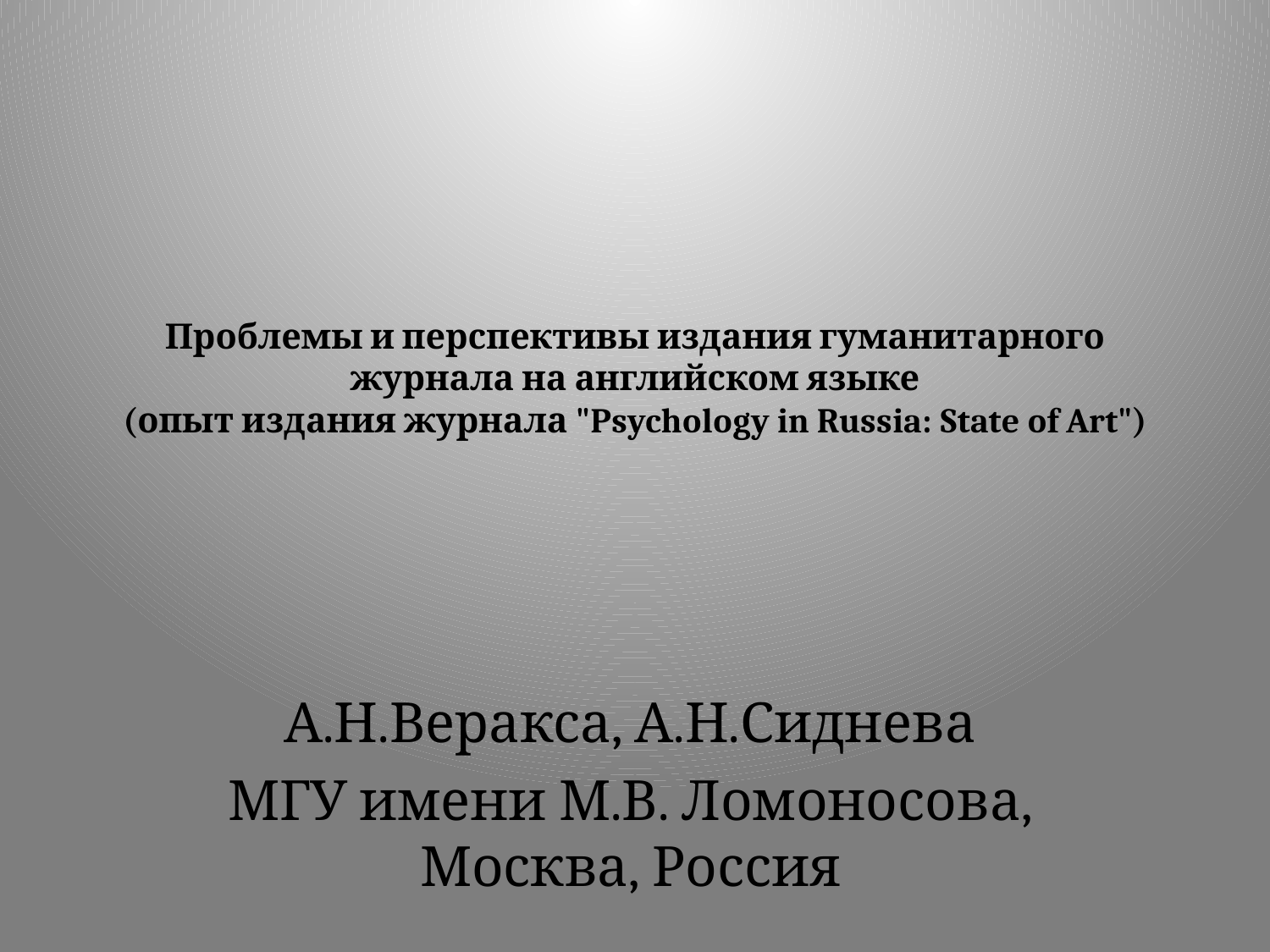

# Проблемы и перспективы издания гуманитарного журнала на английском языке (опыт издания журнала "Psychology in Russia: State of Art")
А.Н.Веракса, А.Н.Сиднева
МГУ имени М.В. Ломоносова, Москва, Россия